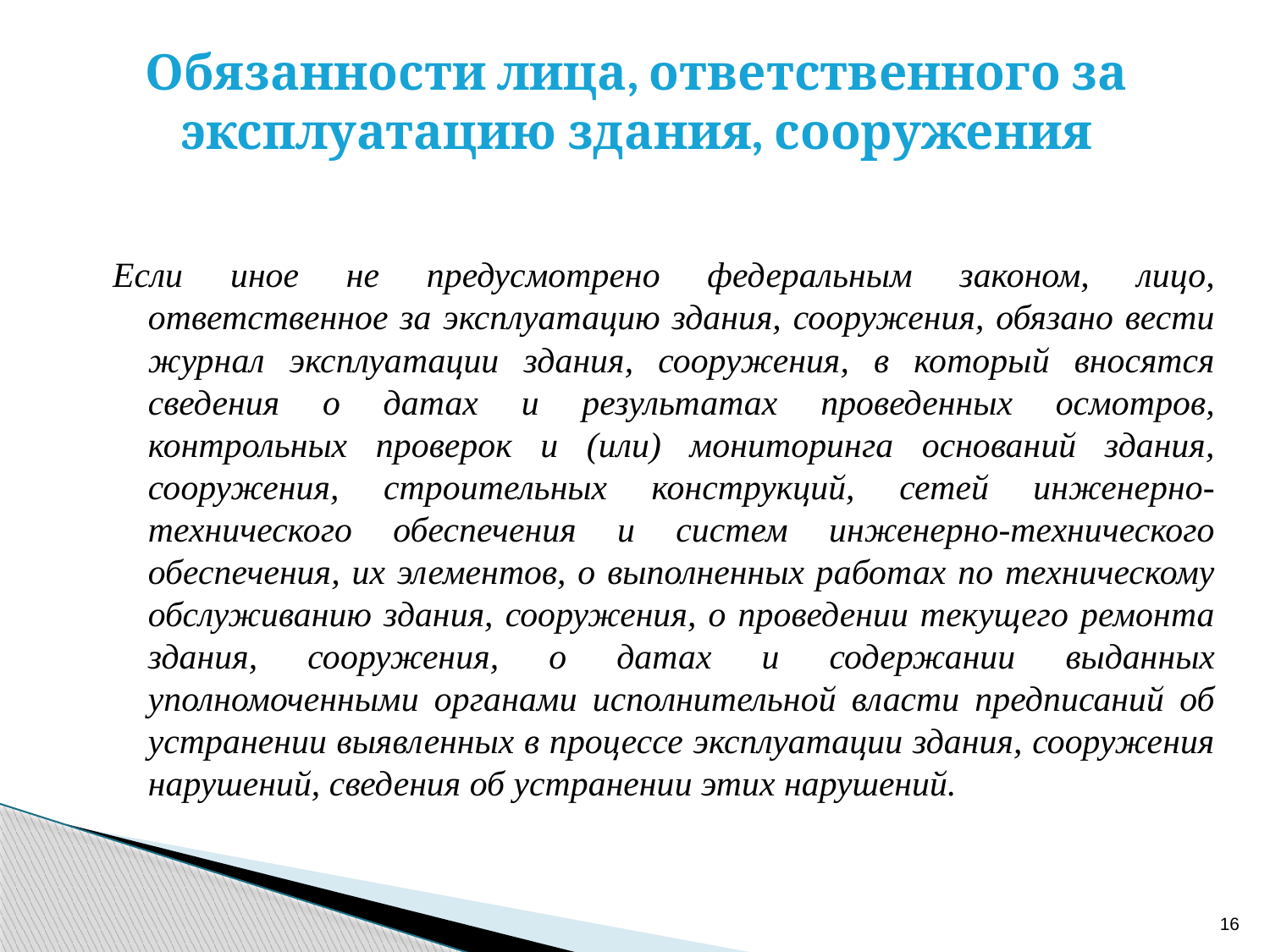

# Обязанности лица, ответственного за эксплуатацию здания, сооружения
Если иное не предусмотрено федеральным законом, лицо, ответственное за эксплуатацию здания, сооружения, обязано вести журнал эксплуатации здания, сооружения, в который вносятся сведения о датах и результатах проведенных осмотров, контрольных проверок и (или) мониторинга оснований здания, сооружения, строительных конструкций, сетей инженерно-технического обеспечения и систем инженерно-технического обеспечения, их элементов, о выполненных работах по техническому обслуживанию здания, сооружения, о проведении текущего ремонта здания, сооружения, о датах и содержании выданных уполномоченными органами исполнительной власти предписаний об устранении выявленных в процессе эксплуатации здания, сооружения нарушений, сведения об устранении этих нарушений.
16